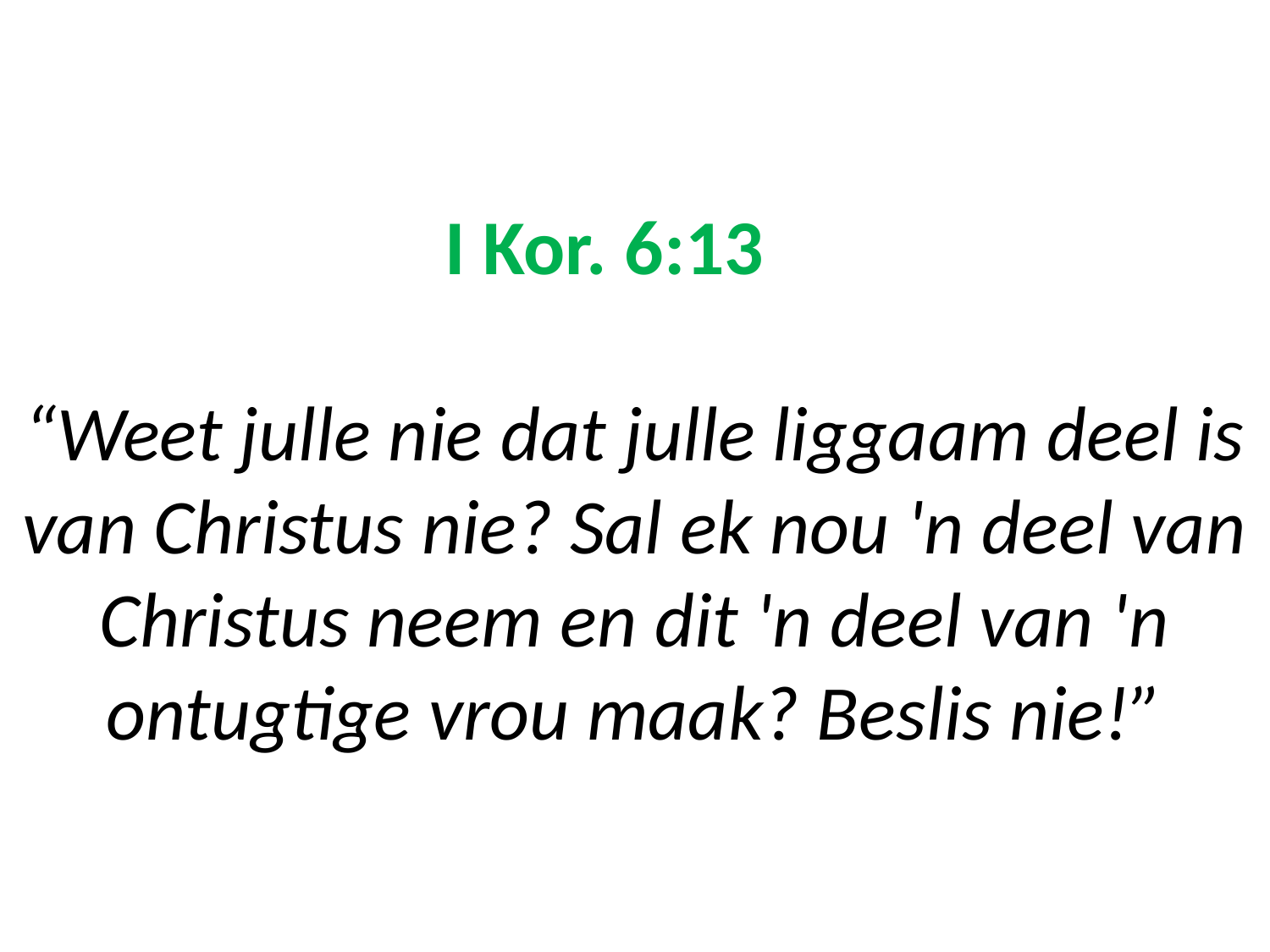

# I Kor. 6:13 “Weet julle nie dat julle liggaam deel is van Christus nie? Sal ek nou 'n deel van Christus neem en dit 'n deel van 'n ontugtige vrou maak? Beslis nie!”